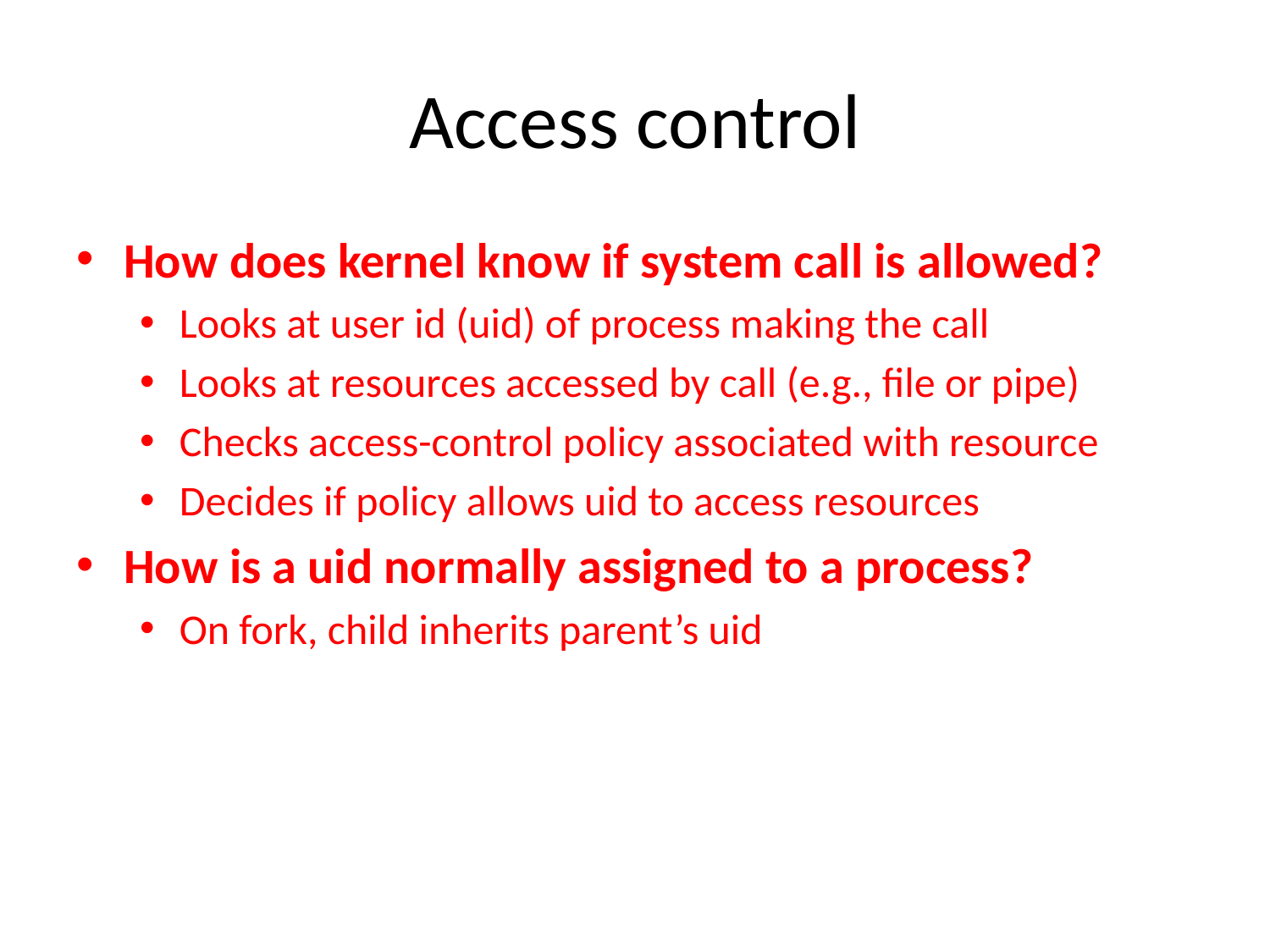

# Access control
How does kernel know if system call is allowed?
Looks at user id (uid) of process making the call
Looks at resources accessed by call (e.g., file or pipe)
Checks access-control policy associated with resource
Decides if policy allows uid to access resources
How is a uid normally assigned to a process?
On fork, child inherits parent’s uid